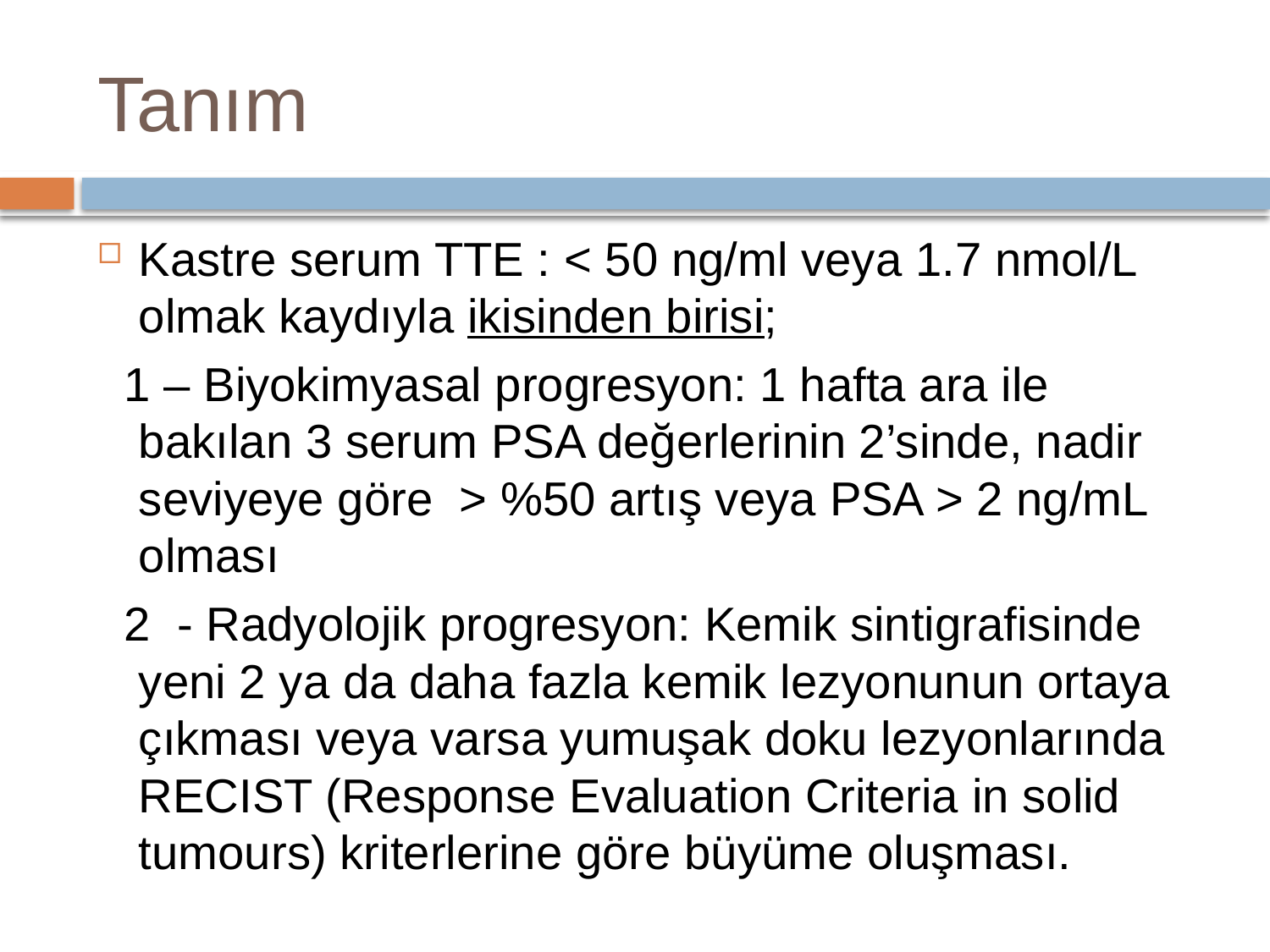

# Tanım
Kastre serum TTE : < 50 ng/ml veya 1.7 nmol/L olmak kaydıyla ikisinden birisi;
  1 – Biyokimyasal progresyon: 1 hafta ara ile bakılan 3 serum PSA değerlerinin 2’sinde, nadir seviyeye göre  > %50 artış veya PSA > 2 ng/mL olması
  2  - Radyolojik progresyon: Kemik sintigrafisinde yeni 2 ya da daha fazla kemik lezyonunun ortaya çıkması veya varsa yumuşak doku lezyonlarında RECIST (Response Evaluation Criteria in solid tumours) kriterlerine göre büyüme oluşması.